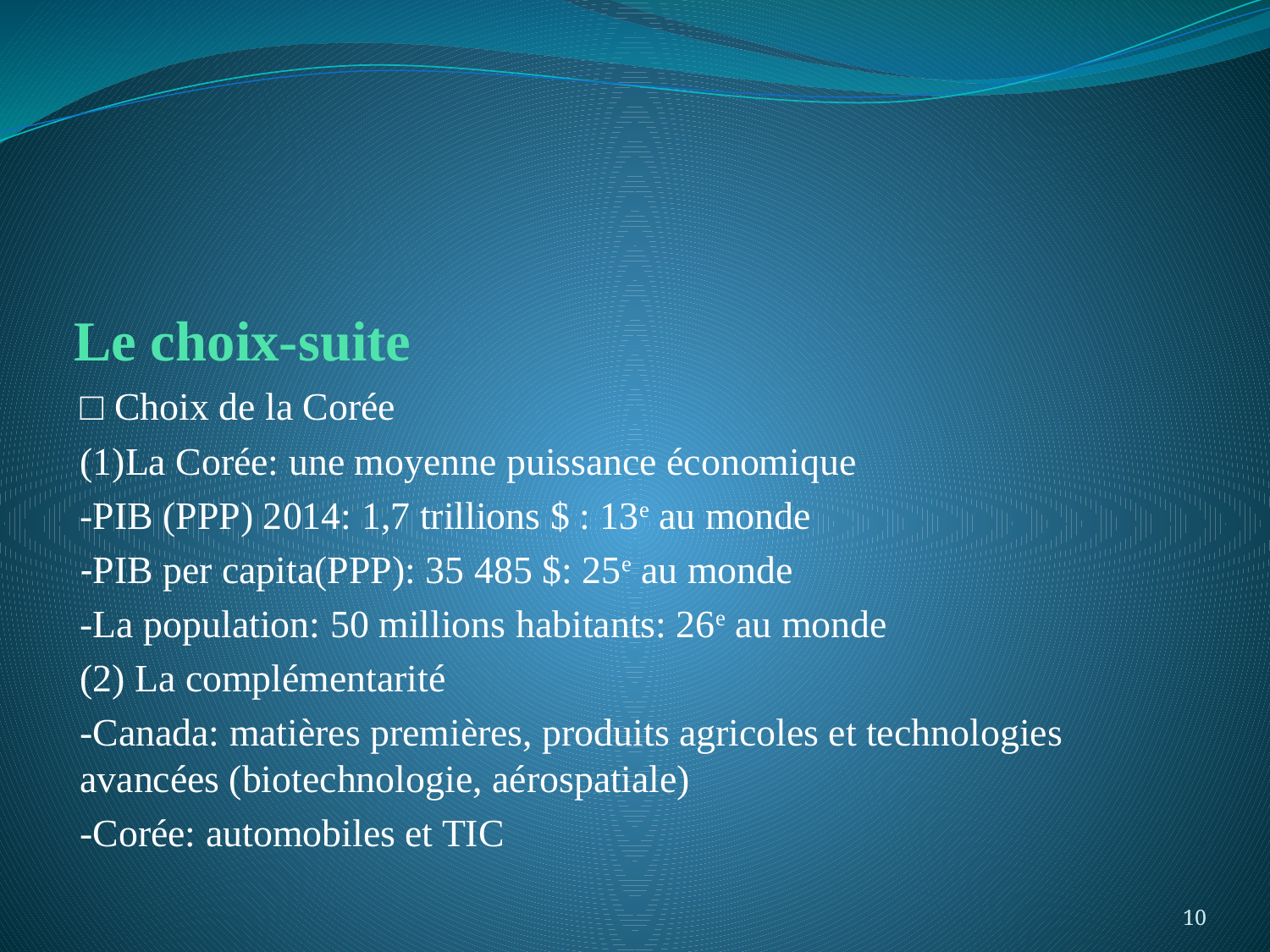

# Le choix-suite
□ Choix de la Corée
(1)La Corée: une moyenne puissance économique
-PIB (PPP) 2014: 1,7 trillions $ : 13e au monde
-PIB per capita(PPP): 35 485 $: 25e au monde
-La population: 50 millions habitants: 26e au monde
(2) La complémentarité
-Canada: matières premières, produits agricoles et technologies avancées (biotechnologie, aérospatiale)
-Corée: automobiles et TIC

10